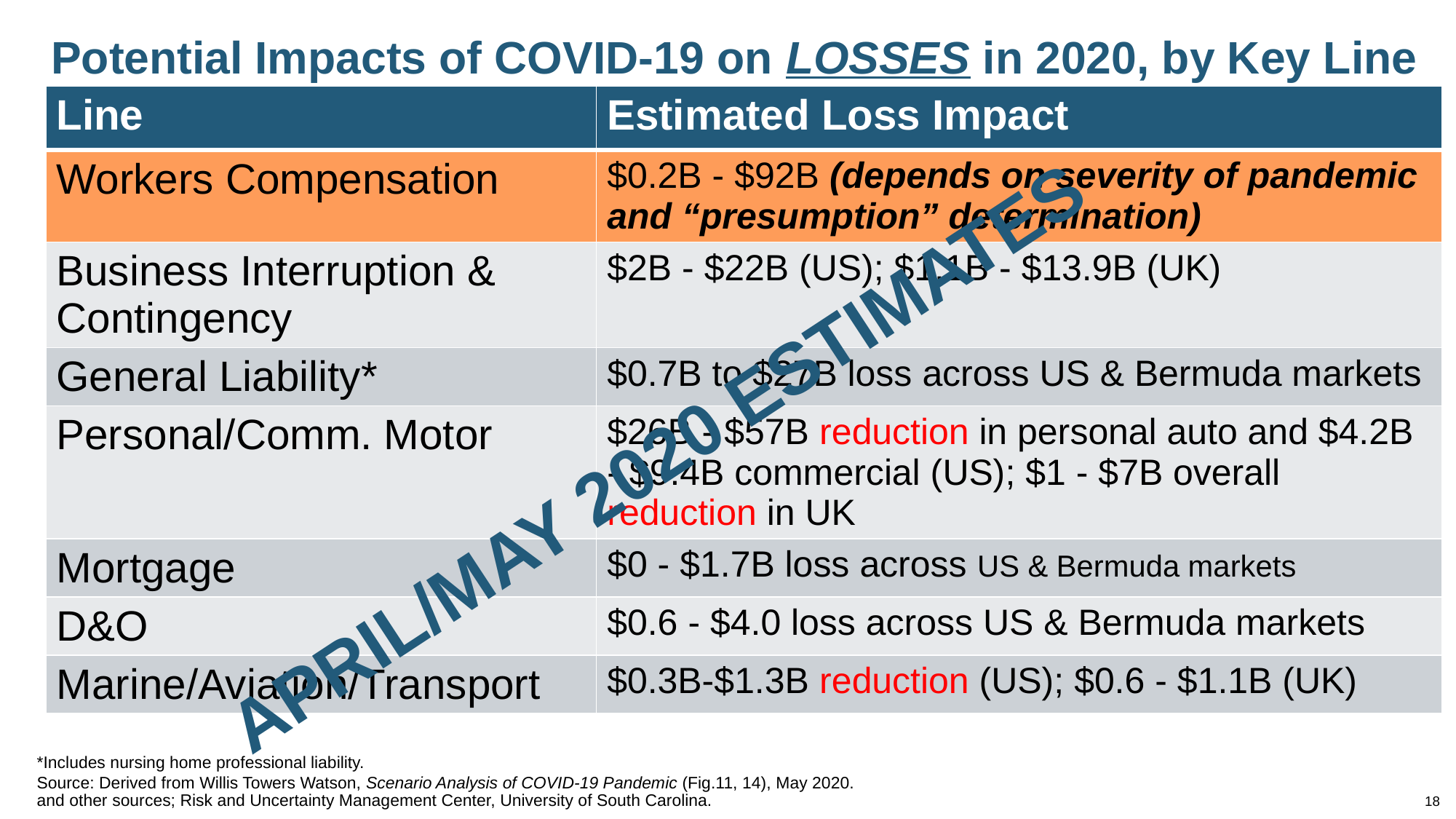

# Potential Impacts of COVID-19 on LOSSES in 2020, by Key Line
| Line | Estimated Loss Impact |
| --- | --- |
| Workers Compensation | $0.2B - $92B (depends on severity of pandemic and “presumption” determination) |
| Business Interruption & Contingency | $2B - $22B (US); $1.1B - $13.9B (UK) |
| General Liability\* | $0.7B to $27B loss across US & Bermuda markets |
| Personal/Comm. Motor | $26B - $57B reduction in personal auto and $4.2B - $9.4B commercial (US); $1 - $7B overall reduction in UK |
| Mortgage | $0 - $1.7B loss across US & Bermuda markets |
| D&O | $0.6 - $4.0 loss across US & Bermuda markets |
| Marine/Aviation/Transport | $0.3B-$1.3B reduction (US); $0.6 - $1.1B (UK) |
APRIL/MAY 2020 ESTIMATES
*Includes nursing home professional liability.
Source: Derived from Willis Towers Watson, Scenario Analysis of COVID-19 Pandemic (Fig.11, 14), May 2020. and other sources; Risk and Uncertainty Management Center, University of South Carolina.
18
12/01/09 - 9pm